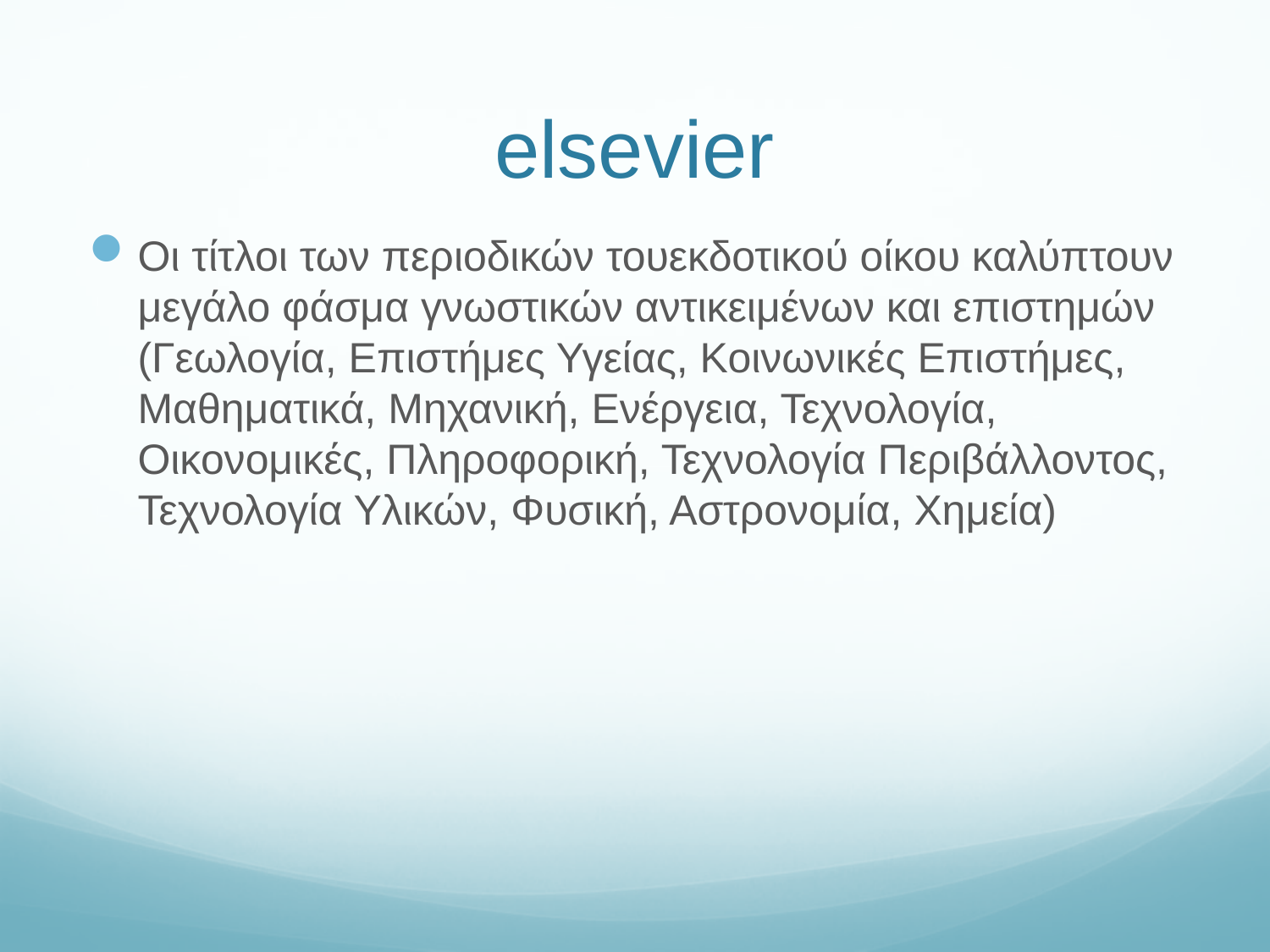

# elsevier
Οι τίτλοι των περιοδικών τουεκδοτικού οίκου καλύπτουν μεγάλο φάσμα γνωστικών αντικειμένων και επιστημών (Γεωλογία, Επιστήμες Υγείας, Κοινωνικές Επιστήμες, Μαθηματικά, Μηχανική, Ενέργεια, Τεχνολογία, Οικονομικές, Πληροφορική, Τεχνολογία Περιβάλλοντος, Τεχνολογία Υλικών, Φυσική, Αστρονομία, Χημεία)